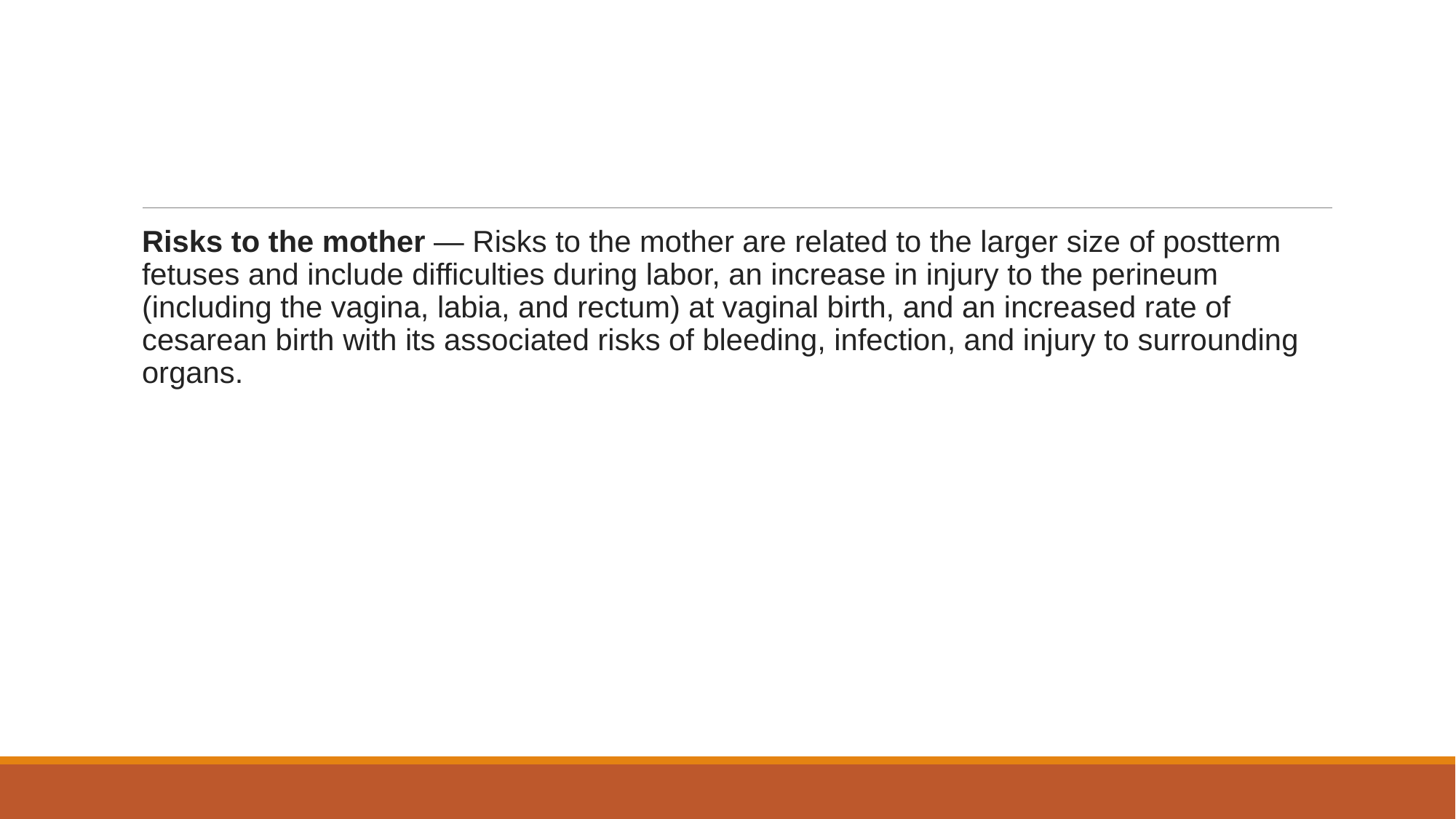

Risks to the mother — Risks to the mother are related to the larger size of postterm fetuses and include difficulties during labor, an increase in injury to the perineum (including the vagina, labia, and rectum) at vaginal birth, and an increased rate of cesarean birth with its associated risks of bleeding, infection, and injury to surrounding organs.